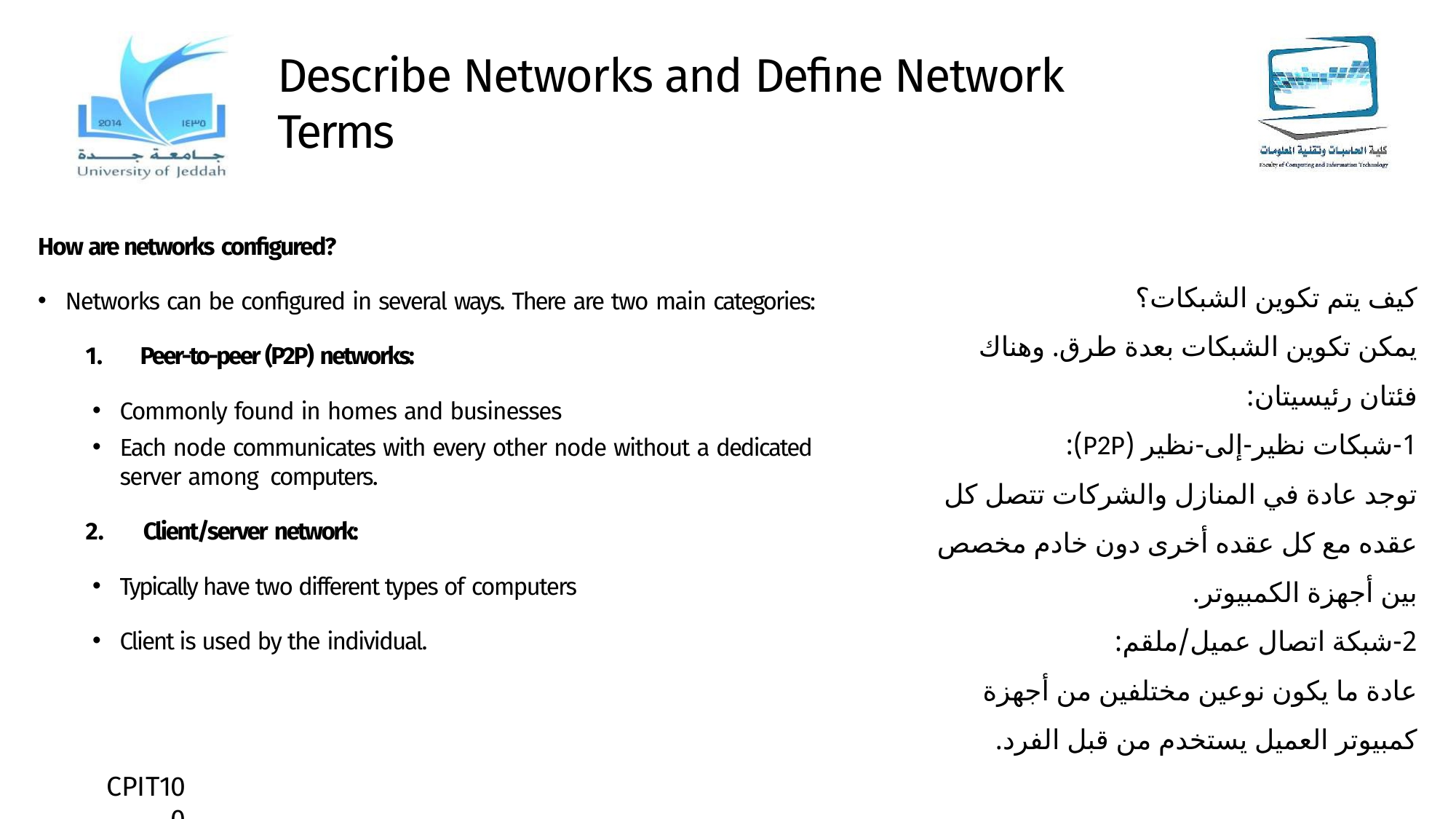

# Describe Networks and Define Network Terms
How are networks configured?
Networks can be configured in several ways. There are two main categories:
Peer-to-peer (P2P) networks:
Commonly found in homes and businesses
Each node communicates with every other node without a dedicated server among  computers.
Client/server network:
Typically have two different types of computers
Client is used by the individual.
كيف يتم تكوين الشبكات؟
يمكن تكوين الشبكات بعدة طرق. وهناك فئتان رئيسيتان:
1-شبكات نظير-إلى-نظير (P2P):
توجد عادة في المنازل والشركات تتصل كل عقده مع كل عقده أخرى دون خادم مخصص بين أجهزة الكمبيوتر.
2-شبكة اتصال عميل/ملقم:
عادة ما يكون نوعين مختلفين من أجهزة كمبيوتر العميل يستخدم من قبل الفرد.
CPIT100